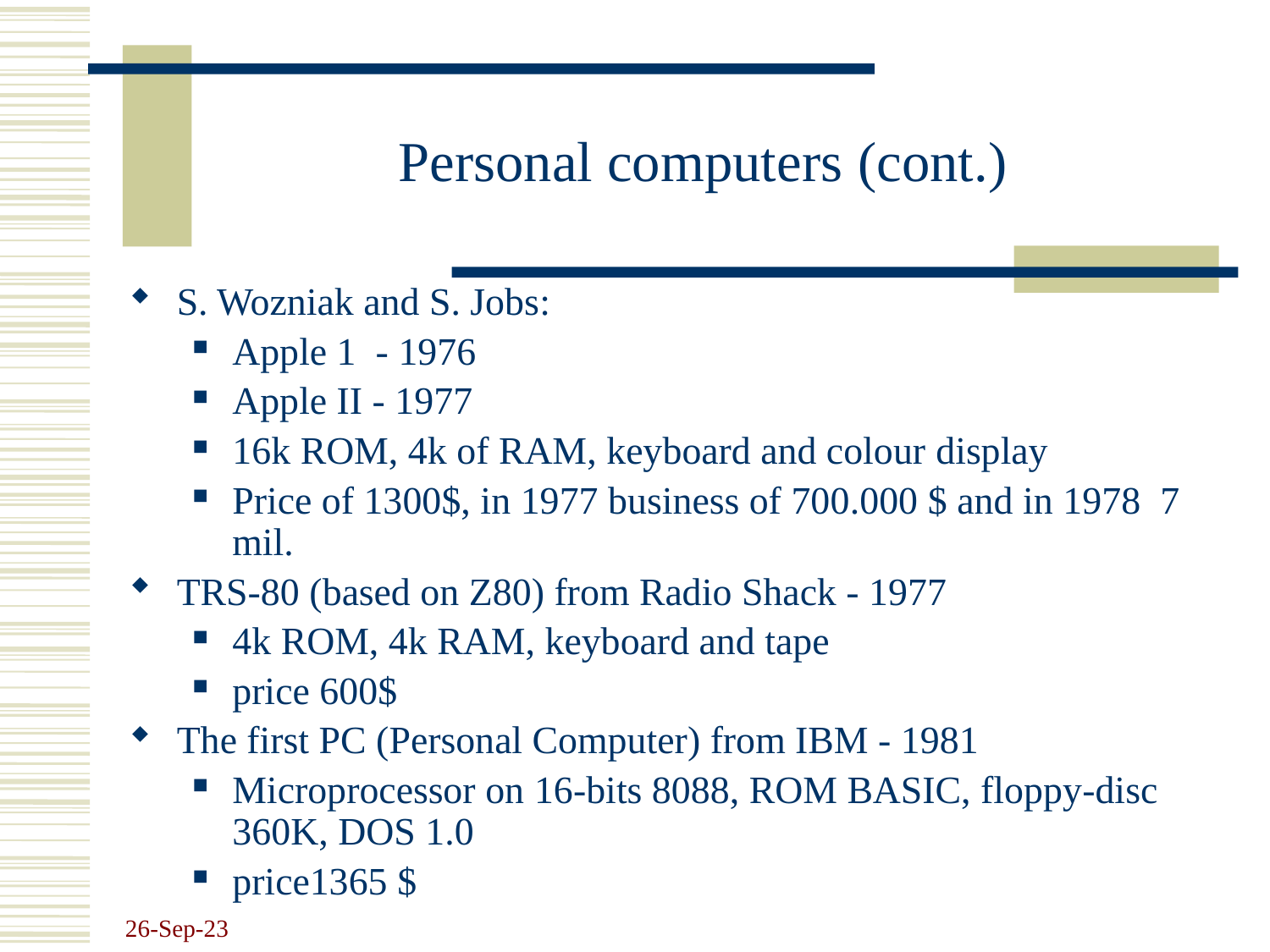

# Personal computers (cont.)
S. Wozniak and S. Jobs:
Apple 1  - 1976
Apple II - 1977
16k ROM, 4k of RAM, keyboard and colour display
Price of 1300$, in 1977 business of 700.000 $ and in 1978  7 mil.
TRS-80 (based on Z80) from Radio Shack - 1977
4k ROM, 4k RAM, keyboard and tape
price 600$
The first PC (Personal Computer) from IBM - 1981
Microprocessor on 16-bits 8088, ROM BASIC, floppy-disc 360K, DOS 1.0
price1365 $
26-Sep-23